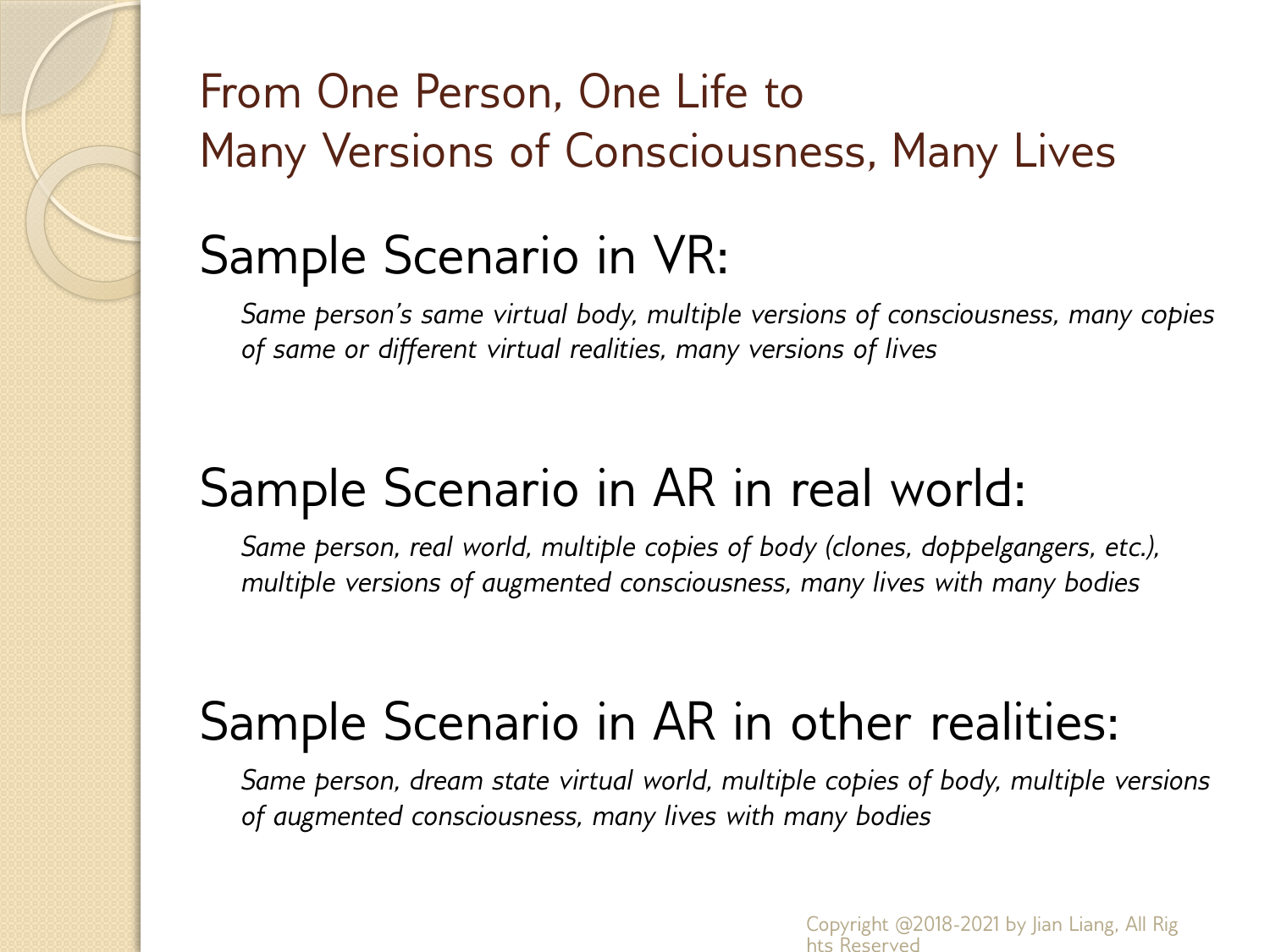

# From One Person, One Life to Many Versions of Consciousness, Many Lives
Sample Scenario in VR:
Same person’s same virtual body, multiple versions of consciousness, many copies of same or different virtual realities, many versions of lives

Sample Scenario in AR in real world:
Same person, real world, multiple copies of body (clones, doppelgangers, etc.), multiple versions of augmented consciousness, many lives with many bodies

Sample Scenario in AR in other realities:
Same person, dream state virtual world, multiple copies of body, multiple versions of augmented consciousness, many lives with many bodies

Copyright @2018-2021 by Jian Liang, All Rights Reserved